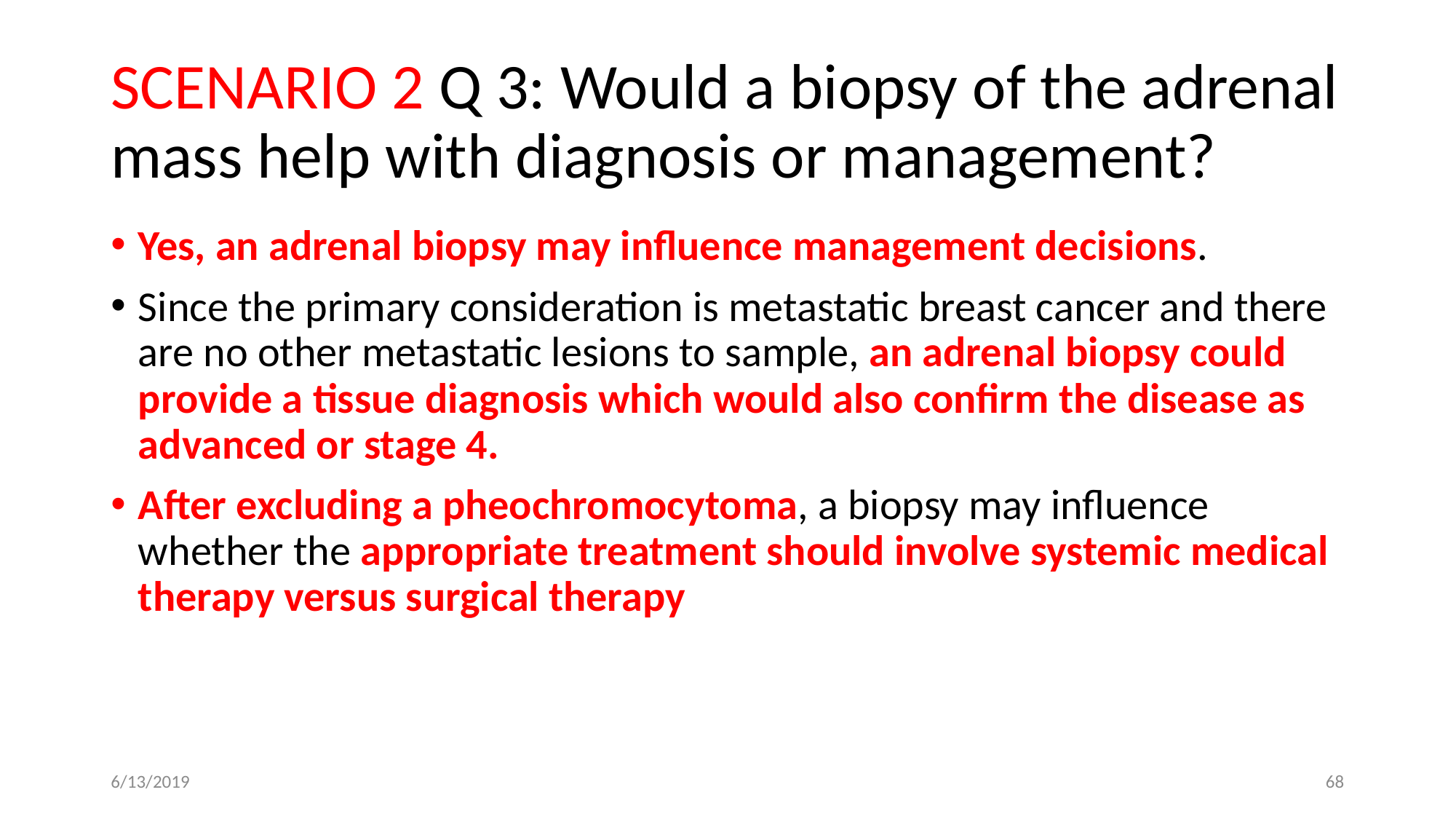

# SCENARIO 2 Q 3: Would a biopsy of the adrenal mass help with diagnosis or management?
Yes, an adrenal biopsy may influence management decisions.
Since the primary consideration is metastatic breast cancer and there are no other metastatic lesions to sample, an adrenal biopsy could provide a tissue diagnosis which would also confirm the disease as advanced or stage 4.
After excluding a pheochromocytoma, a biopsy may influence whether the appropriate treatment should involve systemic medical therapy versus surgical therapy
6/13/2019
68